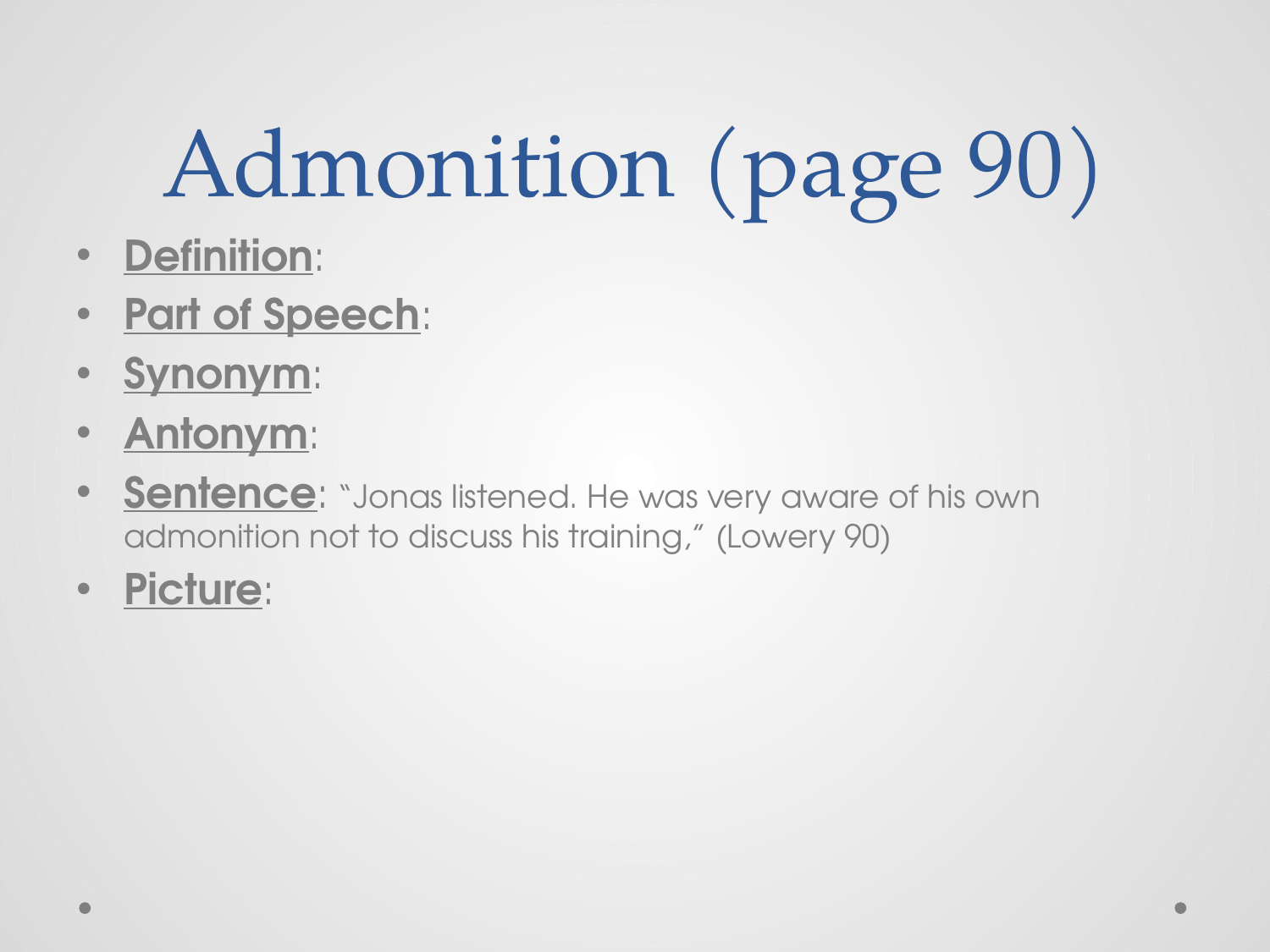

# Admonition (page 90)
Definition:
Part of Speech:
Synonym:
Antonym:
Sentence: “Jonas listened. He was very aware of his own admonition not to discuss his training,” (Lowery 90)
Picture: